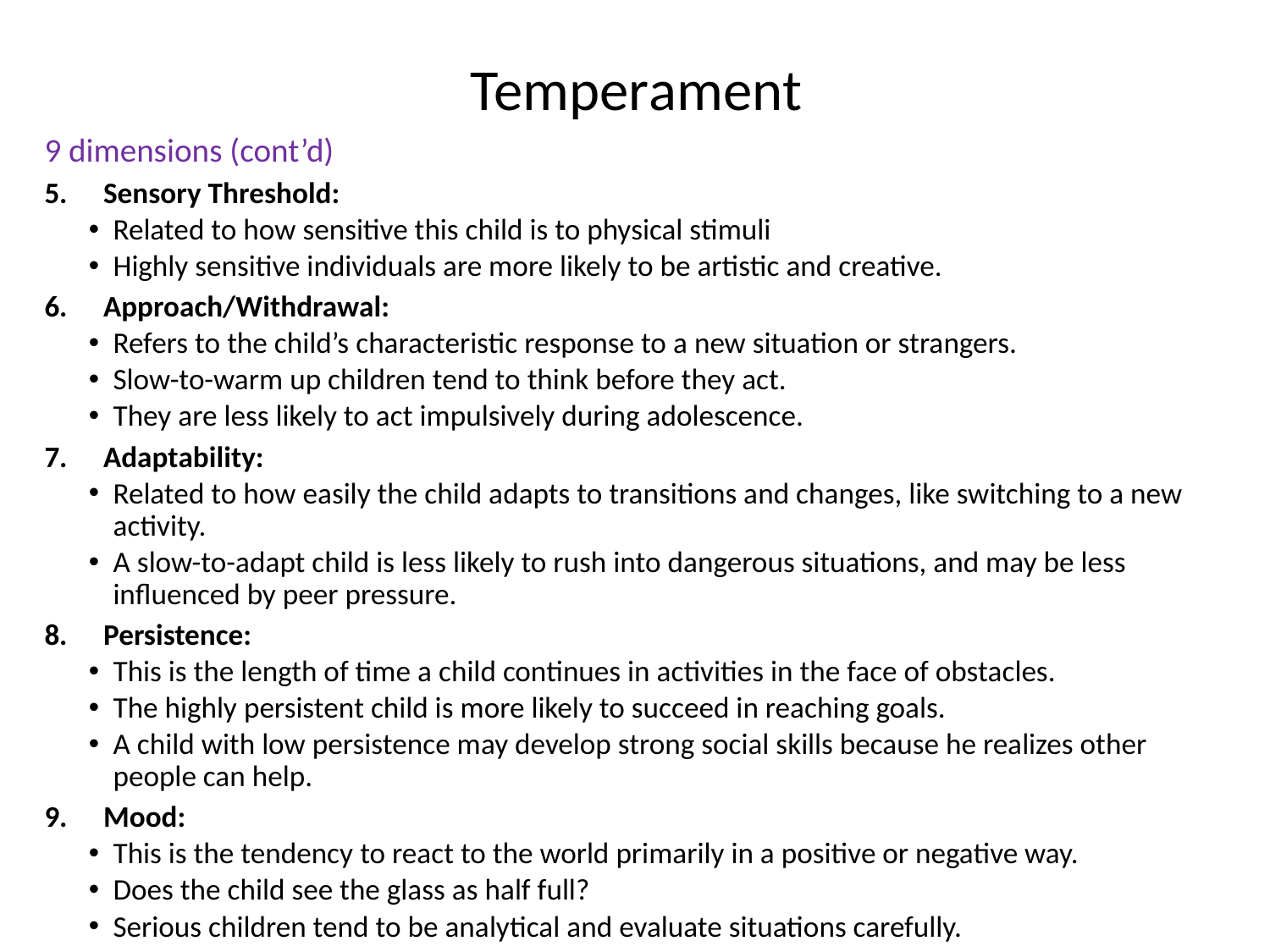

# Temperament
9 dimensions (cont’d)
Sensory Threshold:
Related to how sensitive this child is to physical stimuli
Highly sensitive individuals are more likely to be artistic and creative.
Approach/Withdrawal:
Refers to the child’s characteristic response to a new situation or strangers.
Slow-to-warm up children tend to think before they act.
They are less likely to act impulsively during adolescence.
Adaptability:
Related to how easily the child adapts to transitions and changes, like switching to a new activity.
A slow-to-adapt child is less likely to rush into dangerous situations, and may be less influenced by peer pressure.
Persistence:
This is the length of time a child continues in activities in the face of obstacles.
The highly persistent child is more likely to succeed in reaching goals.
A child with low persistence may develop strong social skills because he realizes other people can help.
Mood:
This is the tendency to react to the world primarily in a positive or negative way.
Does the child see the glass as half full?
Serious children tend to be analytical and evaluate situations carefully.